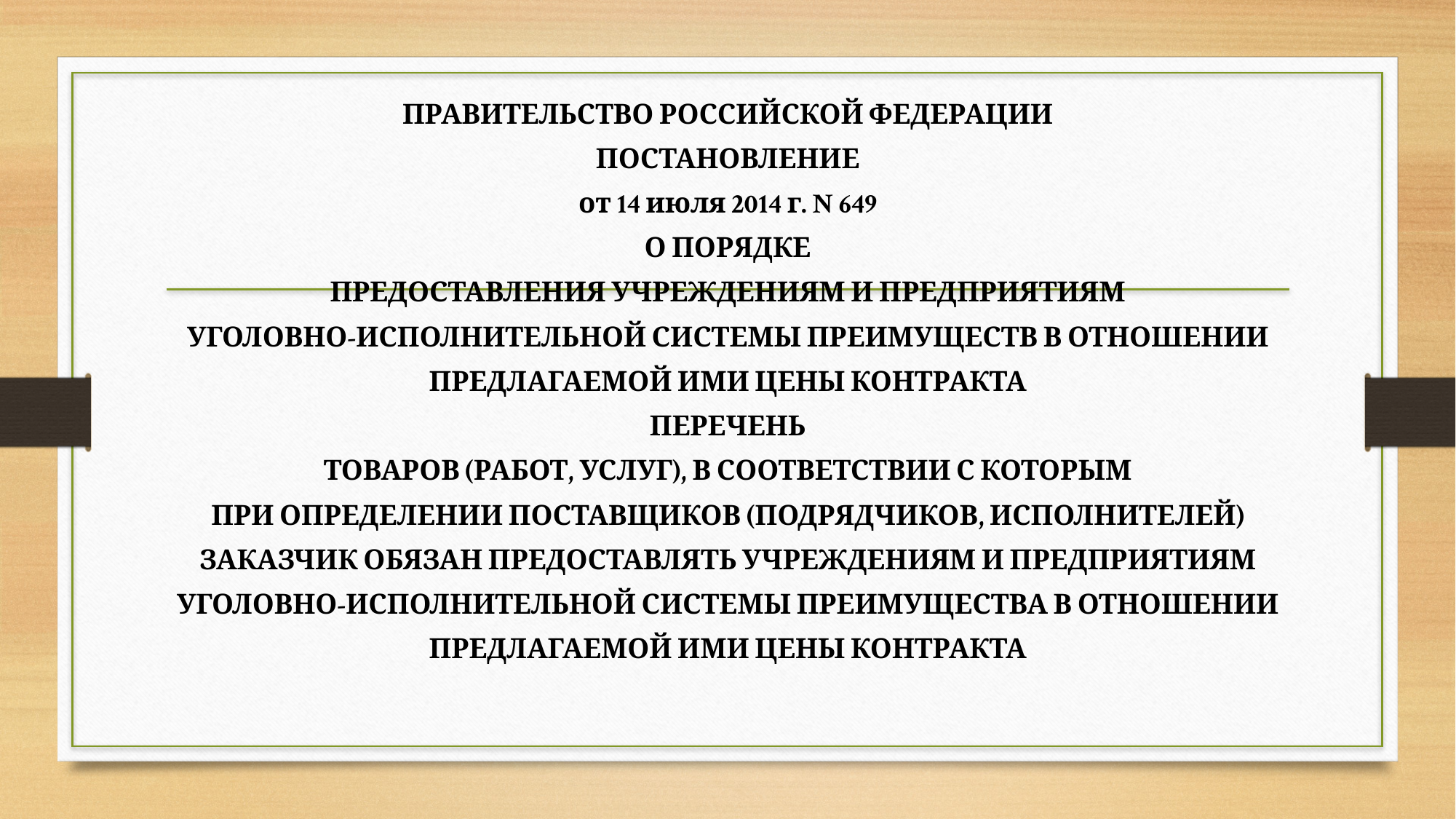

ПРАВИТЕЛЬСТВО РОССИЙСКОЙ ФЕДЕРАЦИИ
ПОСТАНОВЛЕНИЕ
от 14 июля 2014 г. N 649
О ПОРЯДКЕ
ПРЕДОСТАВЛЕНИЯ УЧРЕЖДЕНИЯМ И ПРЕДПРИЯТИЯМ
УГОЛОВНО-ИСПОЛНИТЕЛЬНОЙ СИСТЕМЫ ПРЕИМУЩЕСТВ В ОТНОШЕНИИ
ПРЕДЛАГАЕМОЙ ИМИ ЦЕНЫ КОНТРАКТА
ПЕРЕЧЕНЬ
ТОВАРОВ (РАБОТ, УСЛУГ), В СООТВЕТСТВИИ С КОТОРЫМ
ПРИ ОПРЕДЕЛЕНИИ ПОСТАВЩИКОВ (ПОДРЯДЧИКОВ, ИСПОЛНИТЕЛЕЙ)
ЗАКАЗЧИК ОБЯЗАН ПРЕДОСТАВЛЯТЬ УЧРЕЖДЕНИЯМ И ПРЕДПРИЯТИЯМ
УГОЛОВНО-ИСПОЛНИТЕЛЬНОЙ СИСТЕМЫ ПРЕИМУЩЕСТВА В ОТНОШЕНИИ
ПРЕДЛАГАЕМОЙ ИМИ ЦЕНЫ КОНТРАКТА